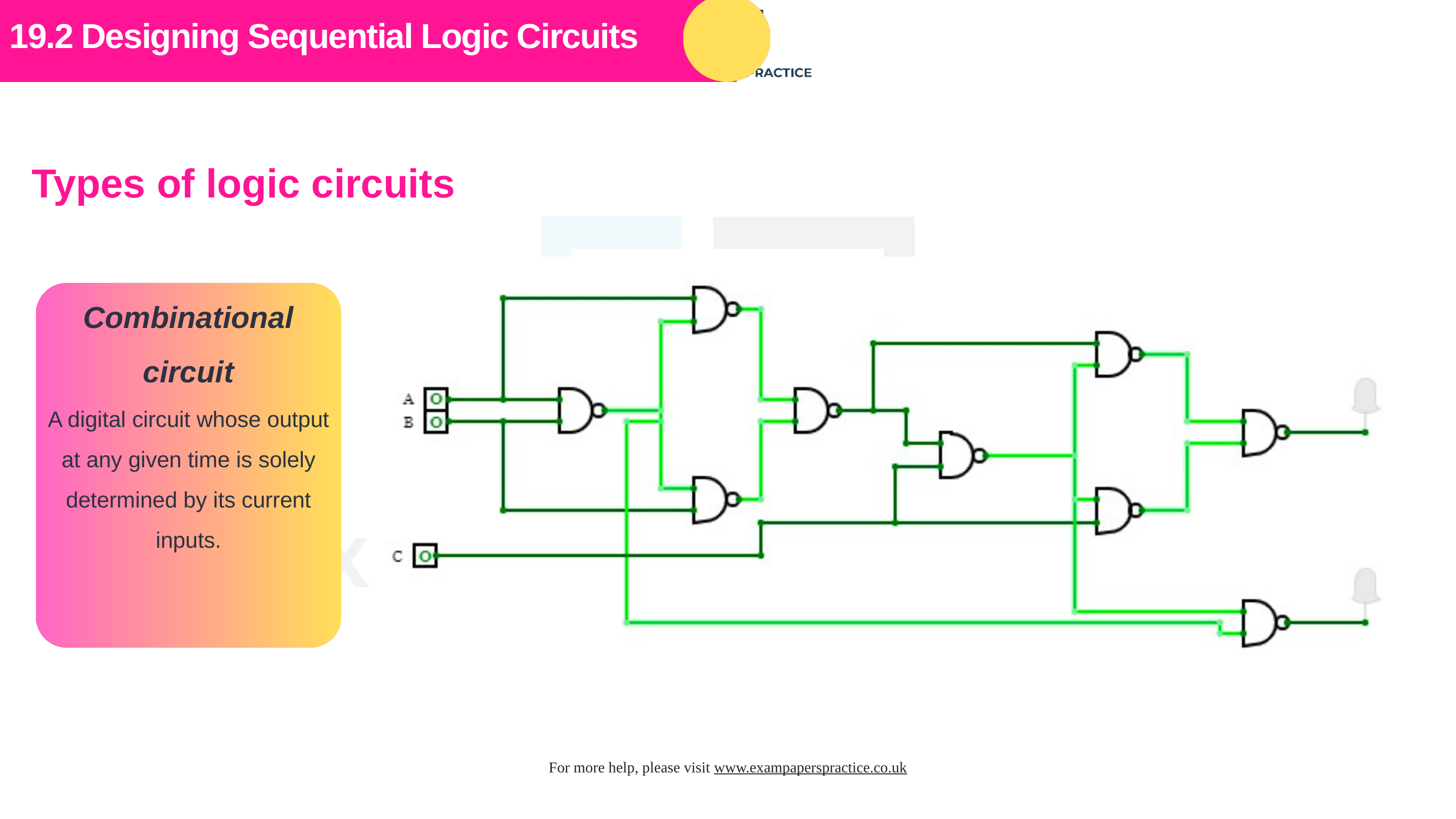

Subtopic 1
19.2 Designing Sequential Logic Circuits
Types of logic circuits

Combinational circuit

A digital circuit whose output at any given time is solely determined by its current inputs.